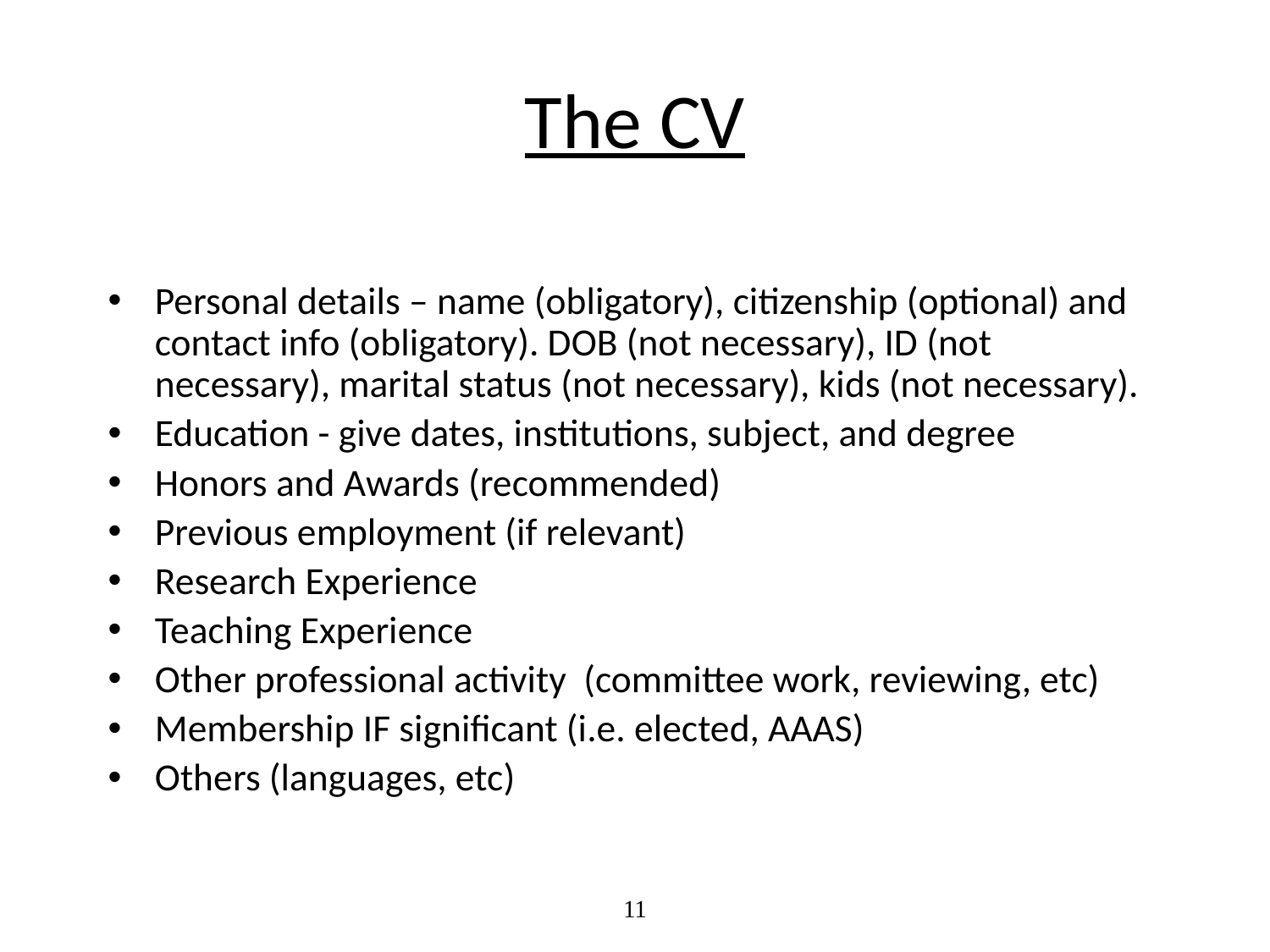

# The CV
Personal details – name (obligatory), citizenship (optional) and contact info (obligatory). DOB (not necessary), ID (not necessary), marital status (not necessary), kids (not necessary).
Education - give dates, institutions, subject, and degree
Honors and Awards (recommended)
Previous employment (if relevant)
Research Experience
Teaching Experience
Other professional activity  (committee work, reviewing, etc)
Membership IF significant (i.e. elected, AAAS)
Others (languages, etc)
11